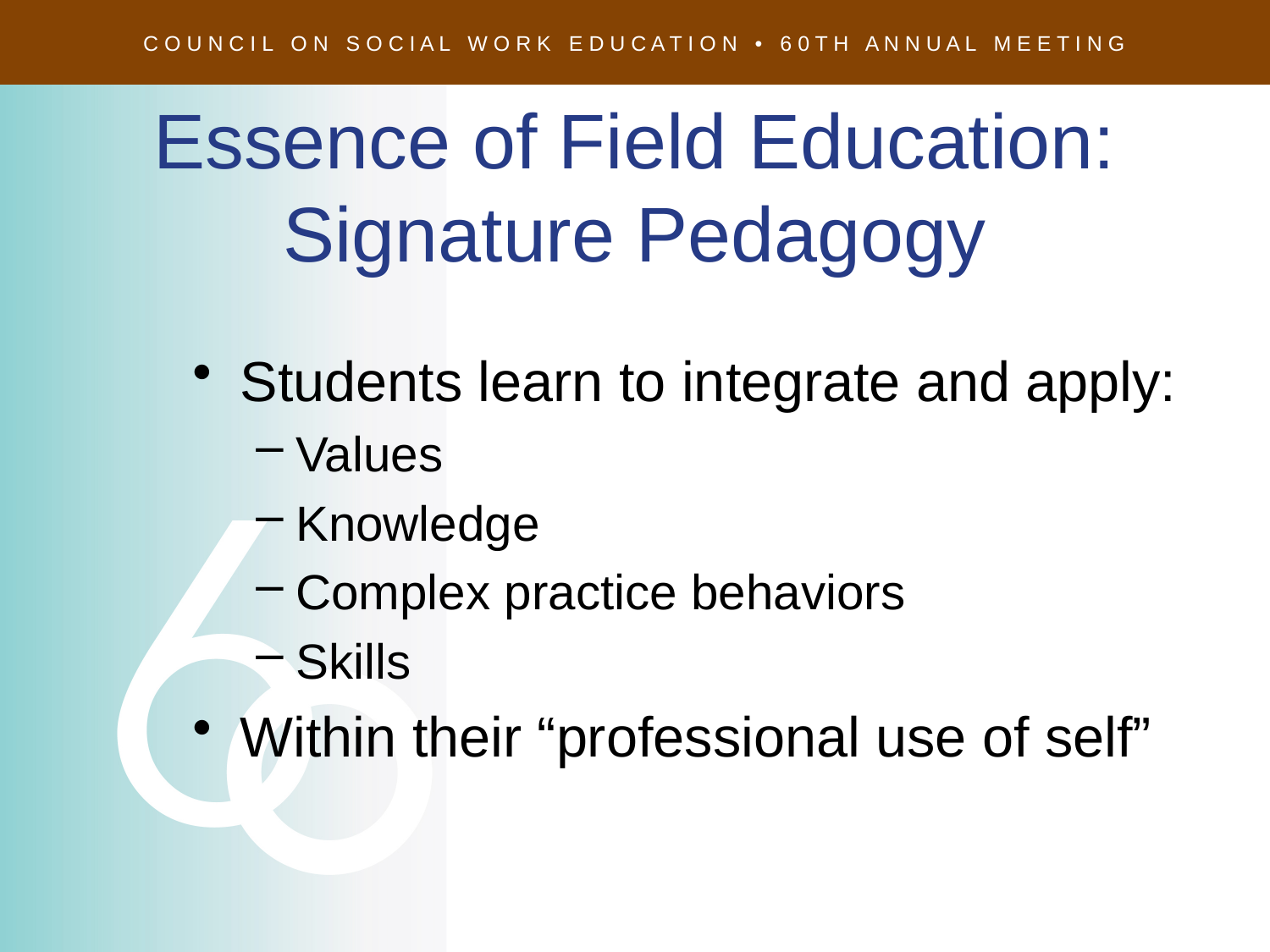

# Essence of Field Education: Signature Pedagogy
Students learn to integrate and apply:
Values
Knowledge
Complex practice behaviors
Skills
Within their “professional use of self”